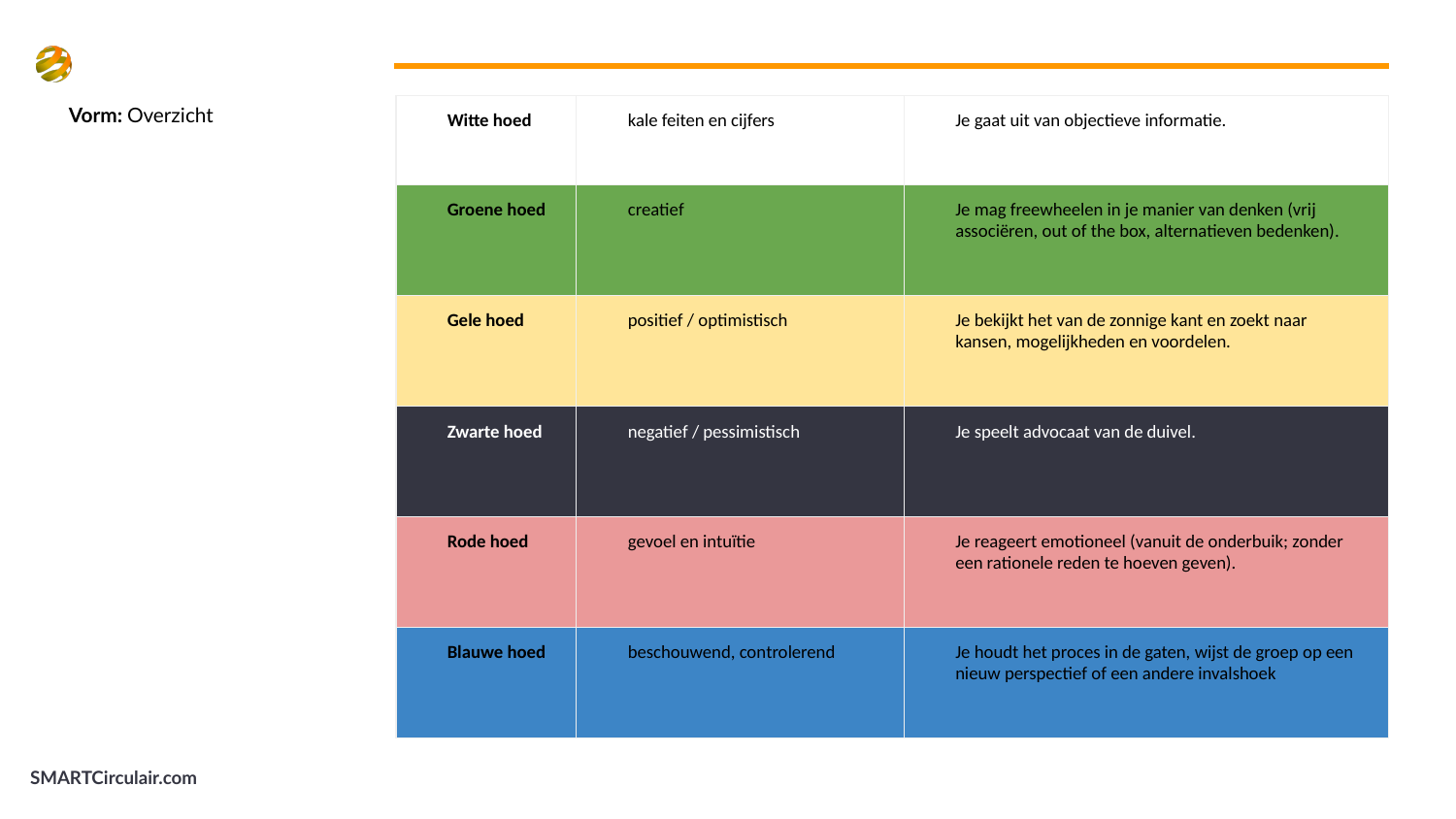

Vorm: Overzicht
| Witte hoed | kale feiten en cijfers | Je gaat uit van objectieve informatie. |
| --- | --- | --- |
| Groene hoed | creatief | Je mag freewheelen in je manier van denken (vrij associëren, out of the box, alternatieven bedenken). |
| Gele hoed | positief / optimistisch | Je bekijkt het van de zonnige kant en zoekt naar kansen, mogelijkheden en voordelen. |
| Zwarte hoed | negatief / pessimistisch | Je speelt advocaat van de duivel. |
| Rode hoed | gevoel en intuïtie | Je reageert emotioneel (vanuit de onderbuik; zonder een rationele reden te hoeven geven). |
| Blauwe hoed | beschouwend, controlerend | Je houdt het proces in de gaten, wijst de groep op een nieuw perspectief of een andere invalshoek |